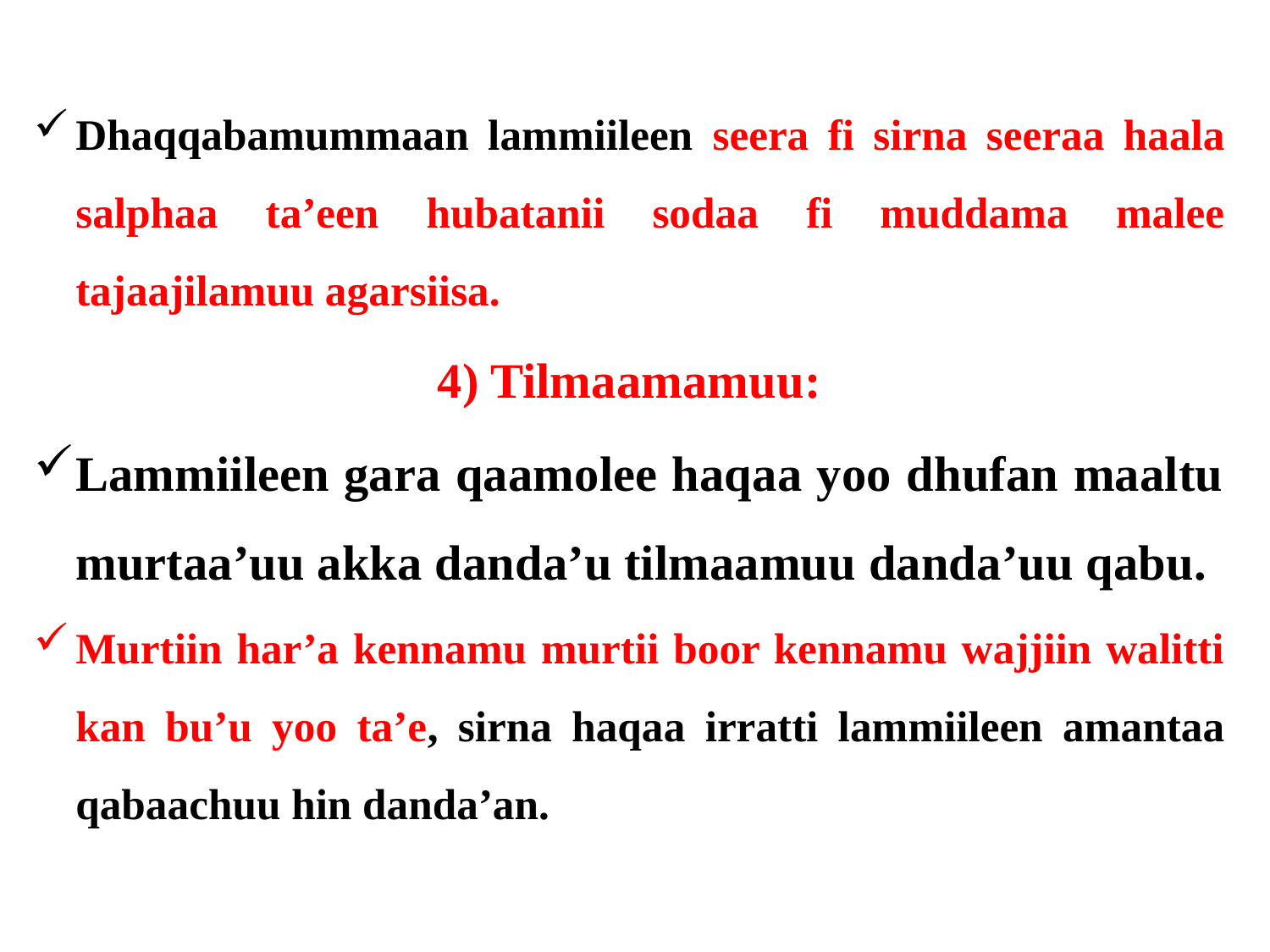

Dhaqqabamummaan lammiileen seera fi sirna seeraa haala salphaa ta’een hubatanii sodaa fi muddama malee tajaajilamuu agarsiisa.
4) Tilmaamamuu:
Lammiileen gara qaamolee haqaa yoo dhufan maaltu murtaa’uu akka danda’u tilmaamuu danda’uu qabu.
Murtiin har’a kennamu murtii boor kennamu wajjiin walitti kan bu’u yoo ta’e, sirna haqaa irratti lammiileen amantaa qabaachuu hin danda’an.